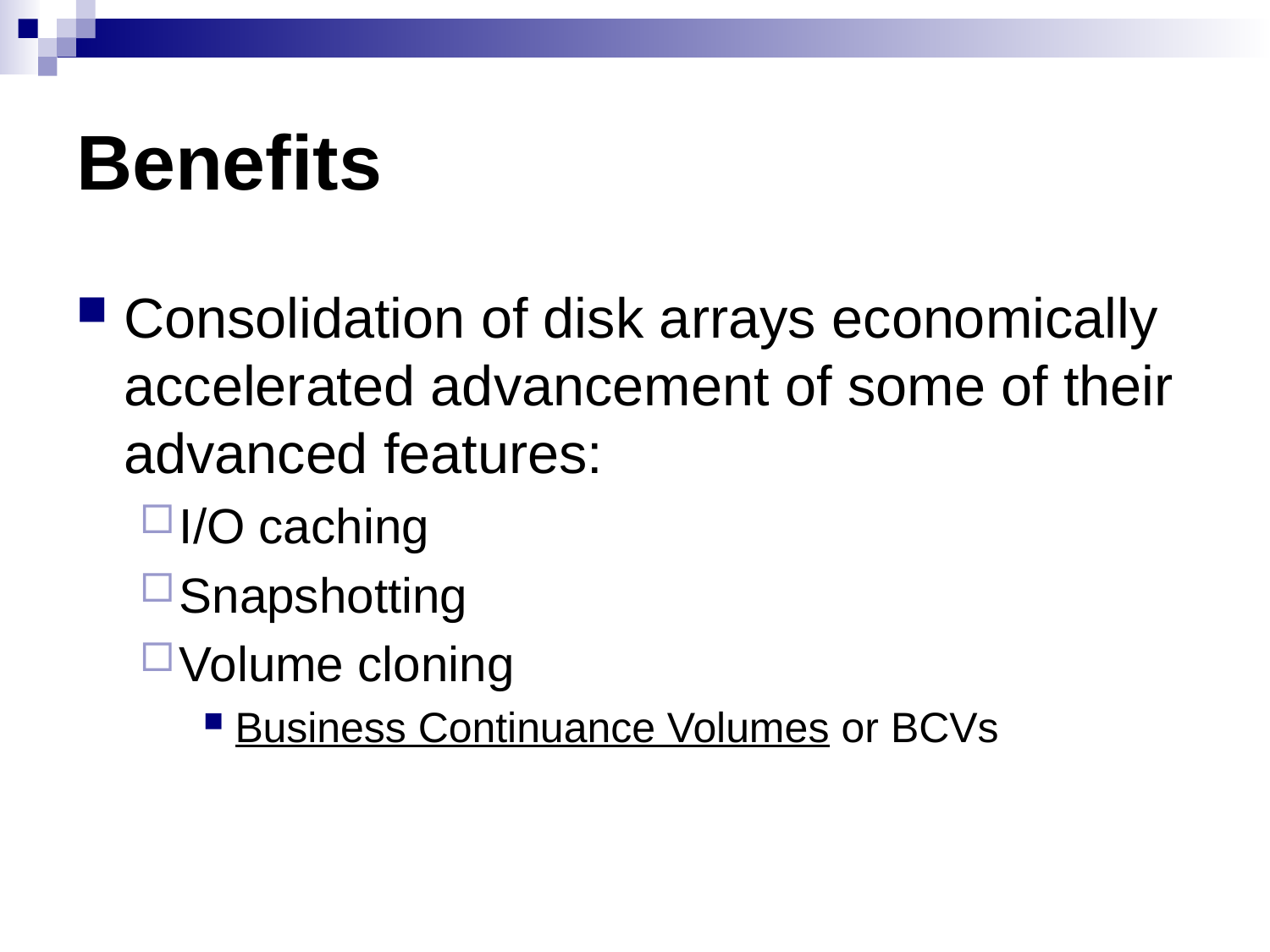

# Benefits
Consolidation of disk arrays economically accelerated advancement of some of their advanced features:
I/O caching
Snapshotting
Volume cloning
Business Continuance Volumes or BCVs